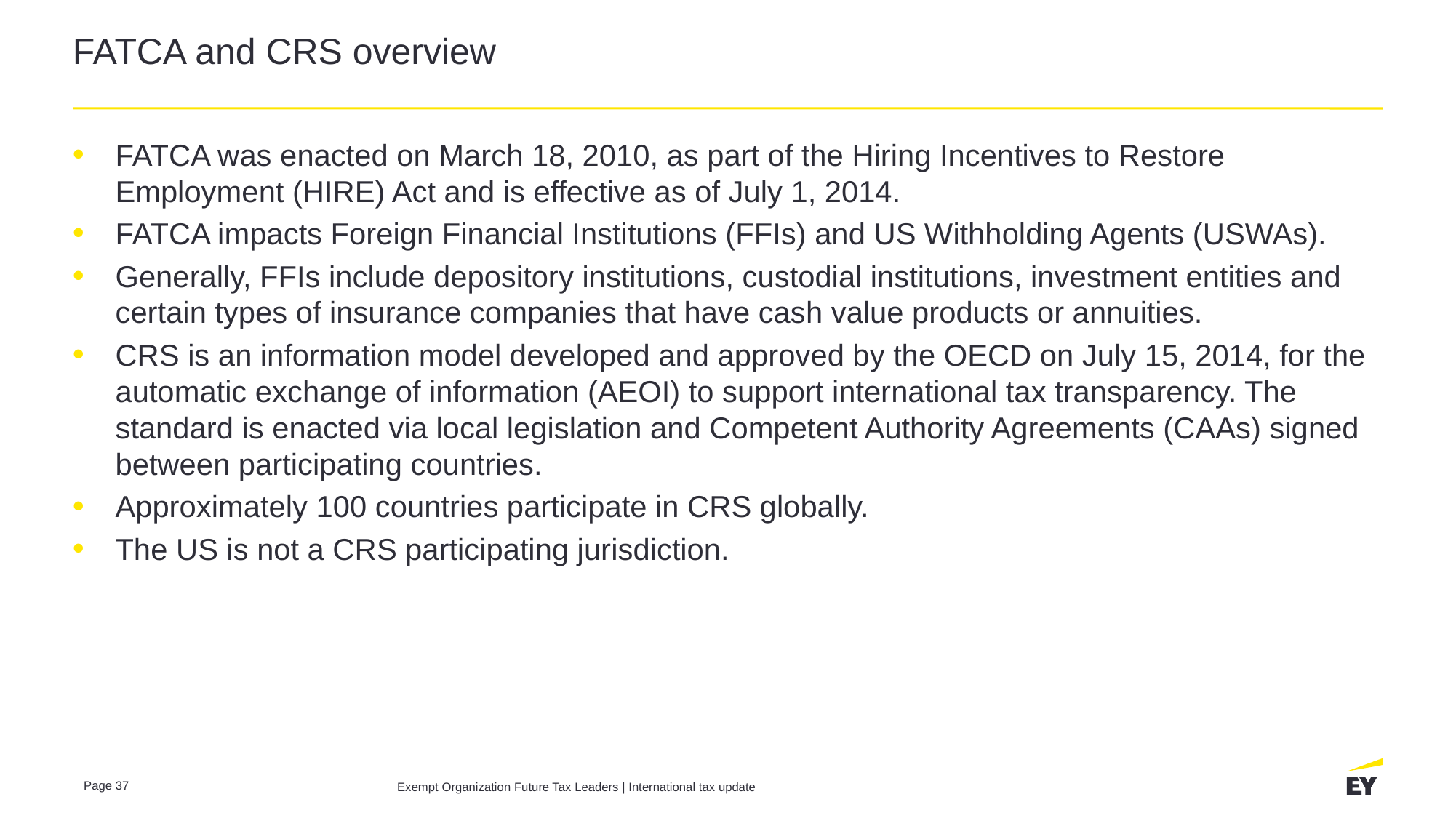

# FATCA and CRS overview
FATCA was enacted on March 18, 2010, as part of the Hiring Incentives to Restore Employment (HIRE) Act and is effective as of July 1, 2014.
FATCA impacts Foreign Financial Institutions (FFIs) and US Withholding Agents (USWAs).
Generally, FFIs include depository institutions, custodial institutions, investment entities and certain types of insurance companies that have cash value products or annuities.
CRS is an information model developed and approved by the OECD on July 15, 2014, for the automatic exchange of information (AEOI) to support international tax transparency. The standard is enacted via local legislation and Competent Authority Agreements (CAAs) signed between participating countries.
Approximately 100 countries participate in CRS globally.
The US is not a CRS participating jurisdiction.